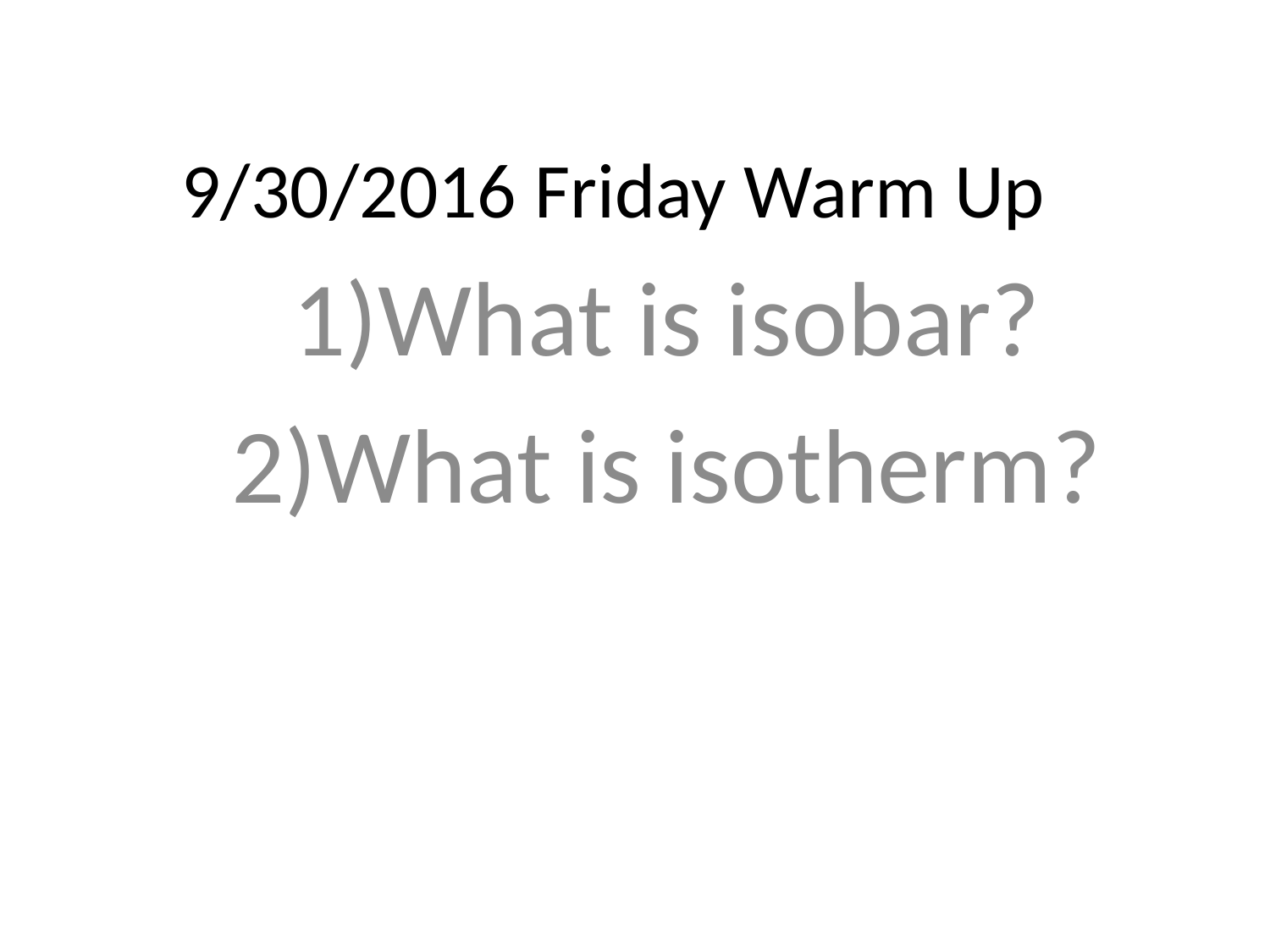

# 9/30/2016 Friday Warm Up
What is isobar?
What is isotherm?